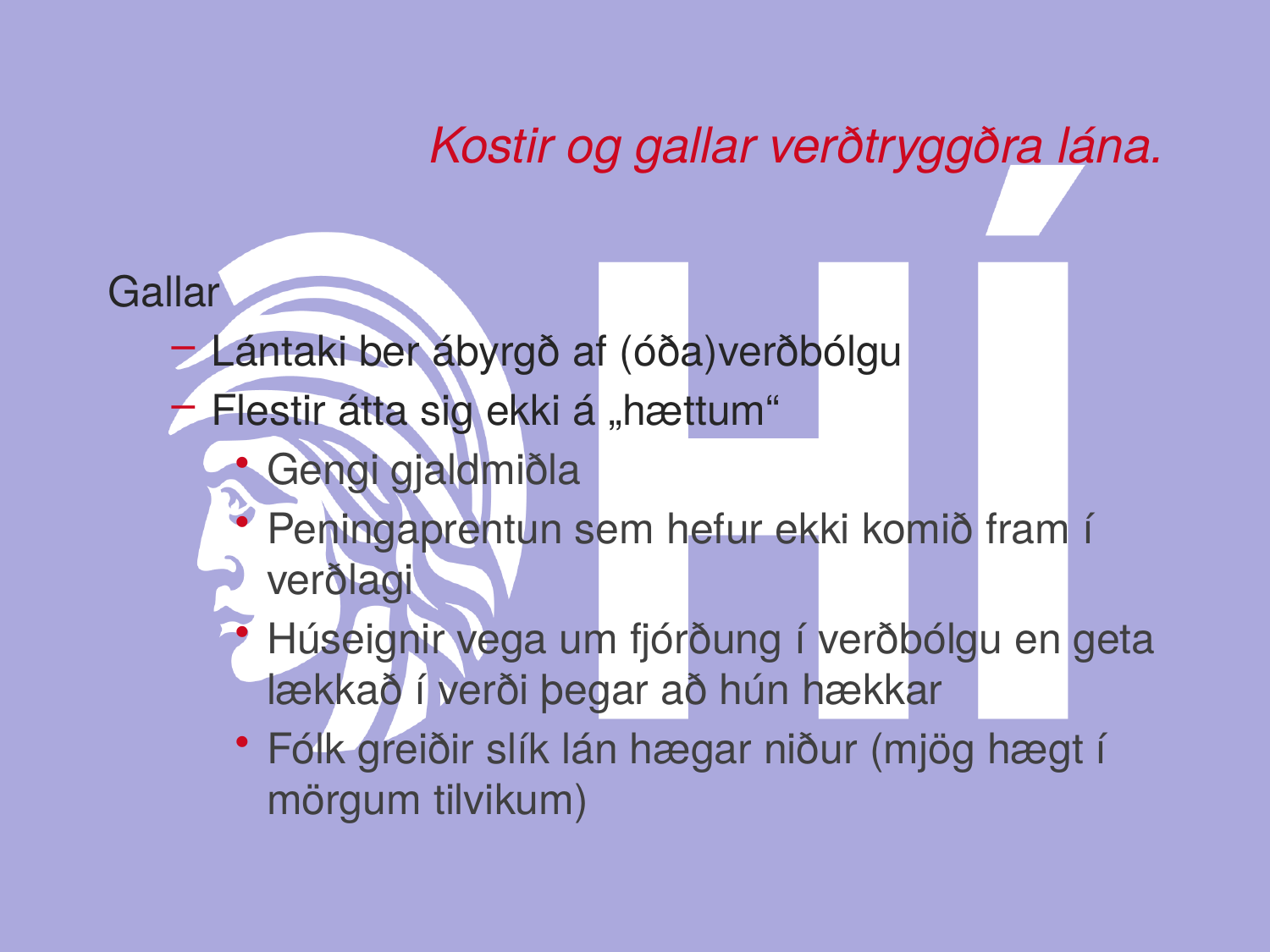

# Kostir og gallar verðtryggðra lána.

Gallar
Lántaki ber ábyrgð af (óða)verðbólgu
Flestir átta sig ekki á „hættum“
Gengi gjaldmiðla
Peningaprentun sem hefur ekki komið fram í verðlagi
Húseignir vega um fjórðung í verðbólgu en geta lækkað í verði þegar að hún hækkar
Fólk greiðir slík lán hægar niður (mjög hægt í mörgum tilvikum)

Már Wolfgang Mixa